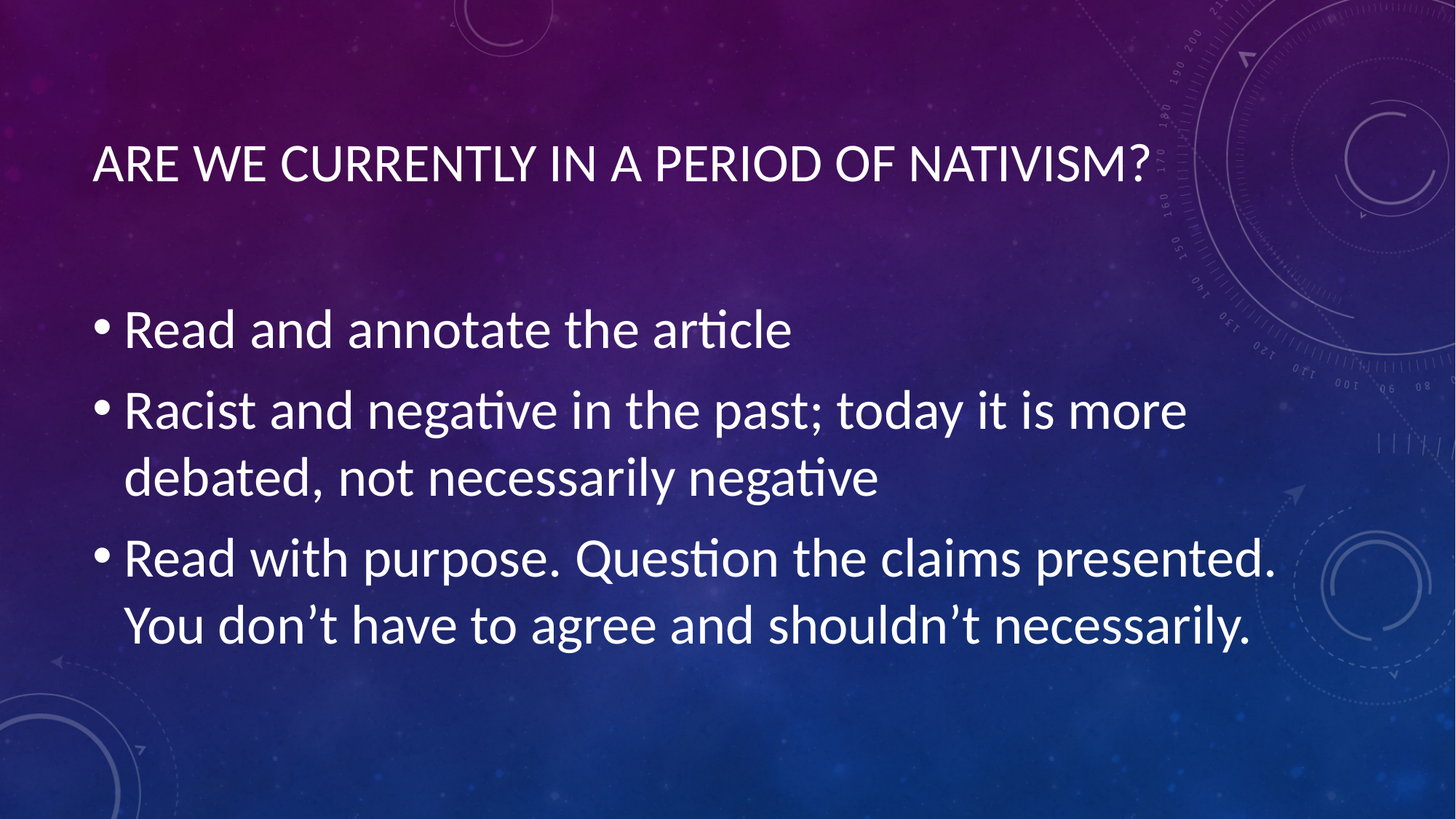

# Are we currently in a period of nativism?
Read and annotate the article
Racist and negative in the past; today it is more debated, not necessarily negative
Read with purpose. Question the claims presented. You don’t have to agree and shouldn’t necessarily.